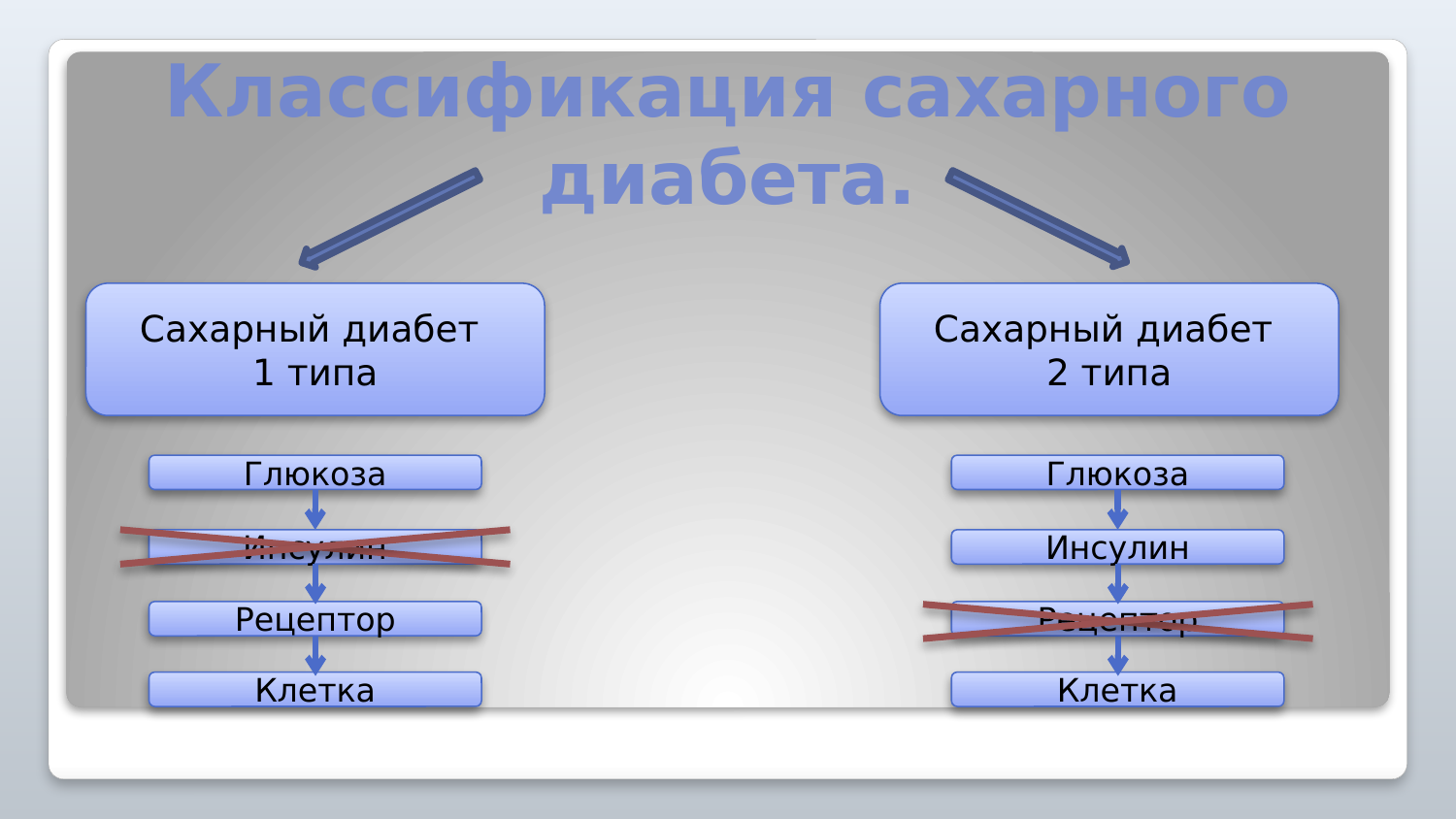

# Классификация сахарного диабета.

Сахарный диабет
2 типа
Сахарный диабет
1 типа
Глюкоза
Глюкоза
Инсулин
Инсулин
Рецептор
Рецептор
Клетка
Клетка